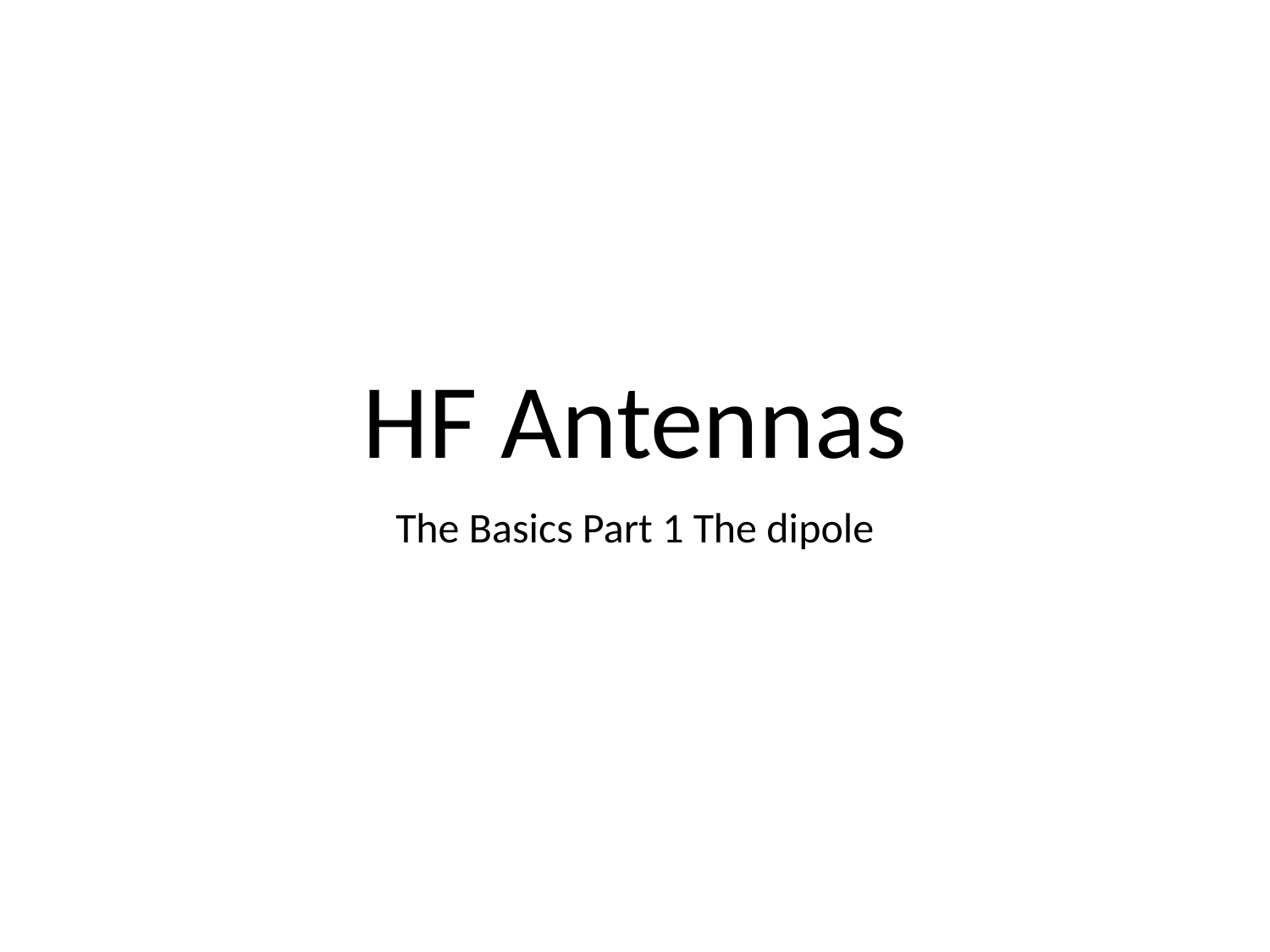

# HF Antennas
The Basics Part 1 The dipole